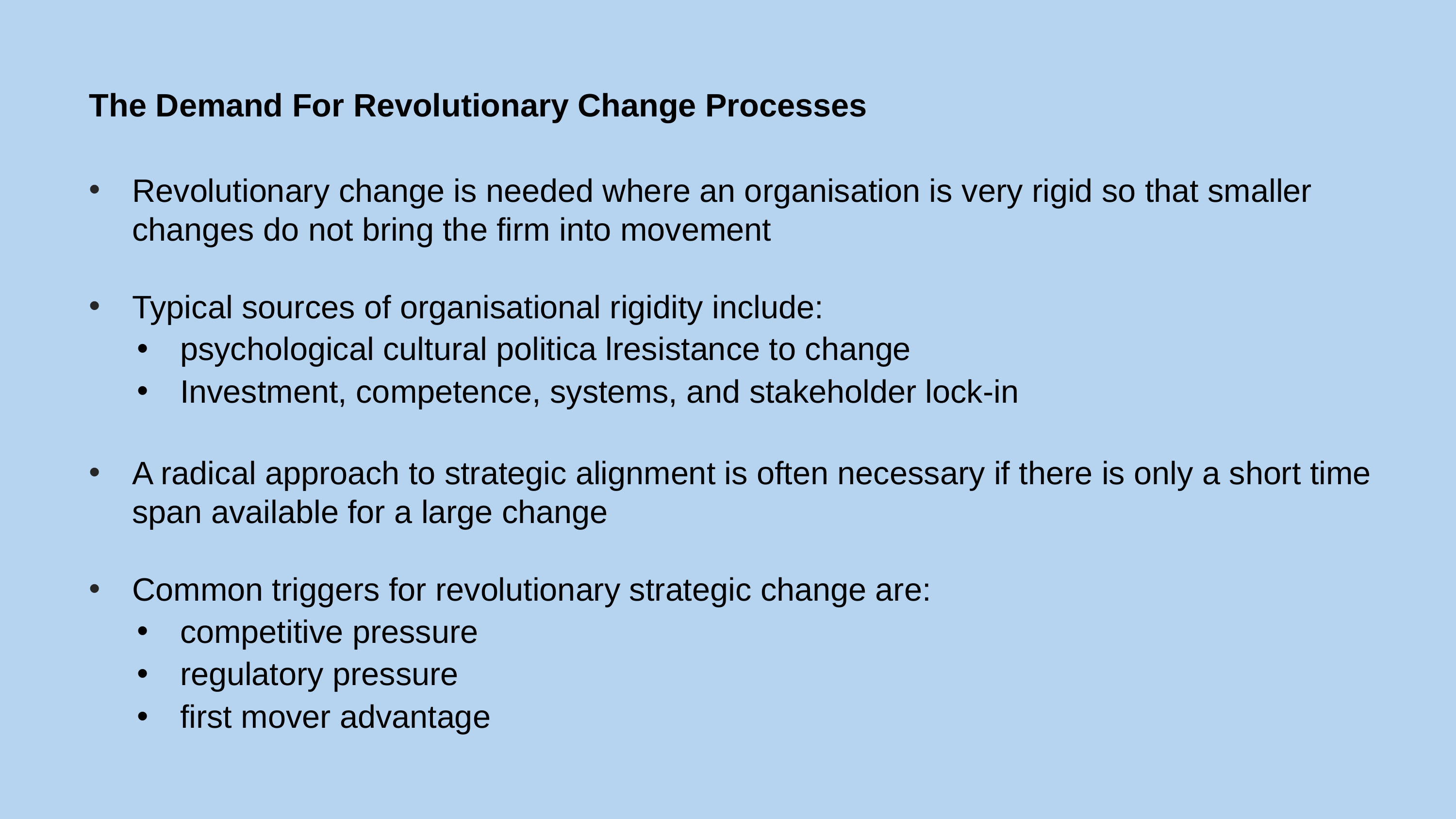

# The Demand For Revolutionary Change Processes
Revolutionary change is needed where an organisation is very rigid so that smaller changes do not bring the firm into movement

Typical sources of organisational rigidity include:
psychological cultural politica lresistance to change
Investment, competence, systems, and stakeholder lock-in

A radical approach to strategic alignment is often necessary if there is only a short time span available for a large change

Common triggers for revolutionary strategic change are:
competitive pressure
regulatory pressure
first mover advantage